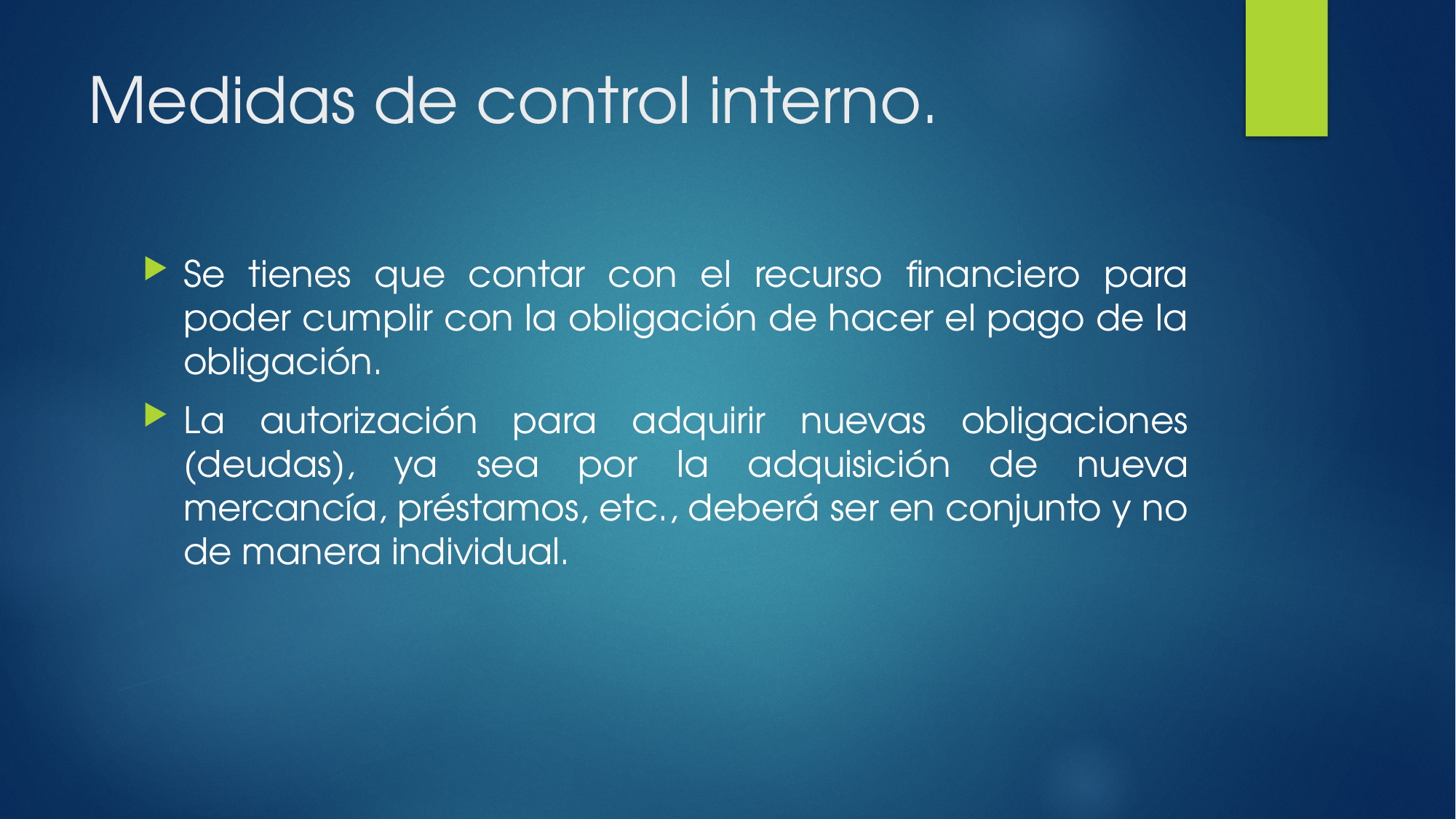

# Medidas de control interno.
Se tienes que contar con el recurso financiero para poder cumplir con la obligación de hacer el pago de la obligación.
La autorización para adquirir nuevas obligaciones (deudas), ya sea por la adquisición de nueva mercancía, préstamos, etc., deberá ser en conjunto y no de manera individual.